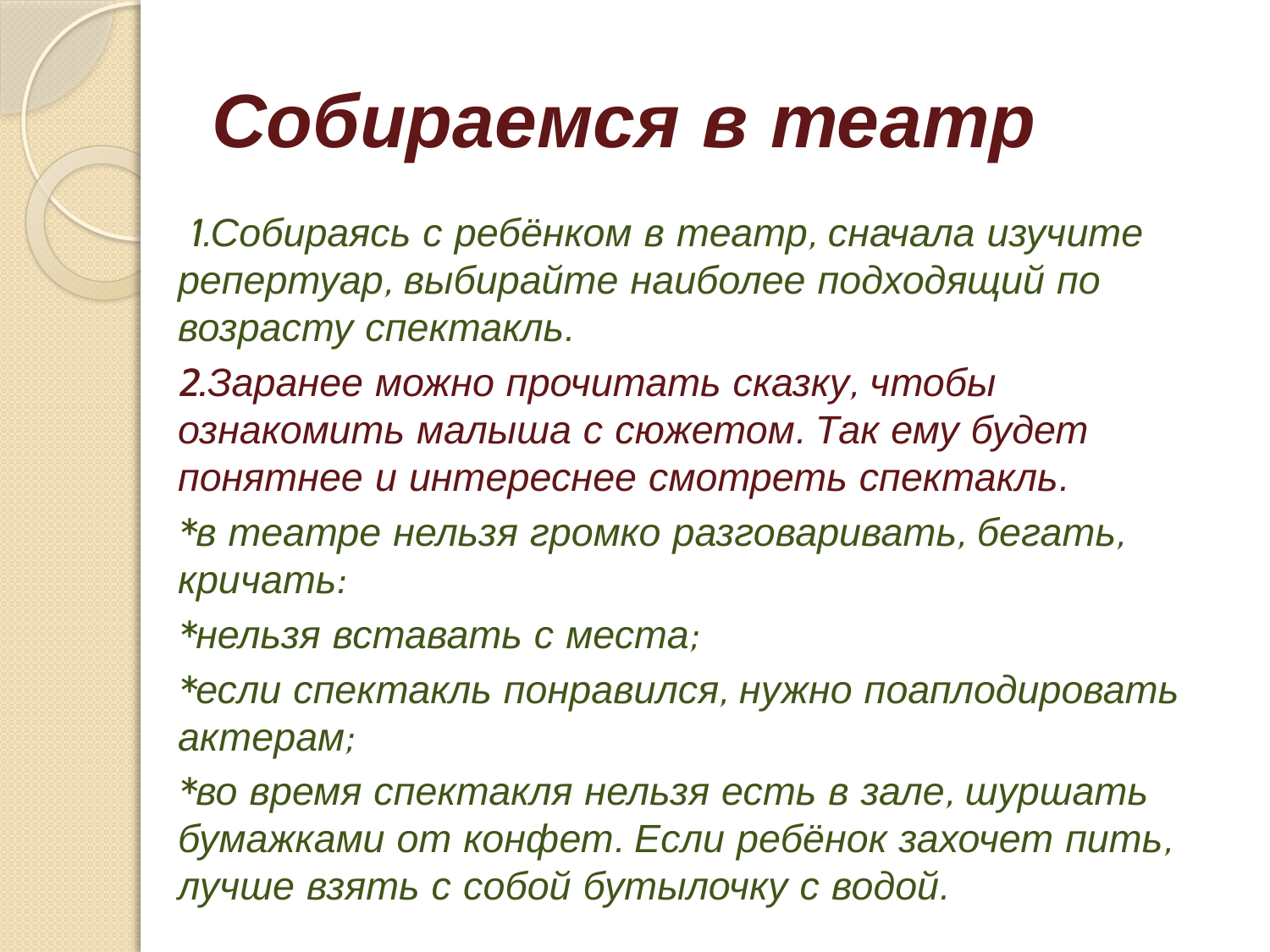

# Собираемся в театр
 1.Собираясь с ребёнком в театр, сначала изучите репертуар, выбирайте наиболее подходящий по возрасту спектакль.
2.Заранее можно прочитать сказку, чтобы ознакомить малыша с сюжетом. Так ему будет понятнее и интереснее смотреть спектакль.
*в театре нельзя громко разговаривать, бегать, кричать:
*нельзя вставать с места;
*если спектакль понравился, нужно поаплодировать актерам;
*во время спектакля нельзя есть в зале, шуршать бумажками от конфет. Если ребёнок захочет пить, лучше взять с собой бутылочку с водой.